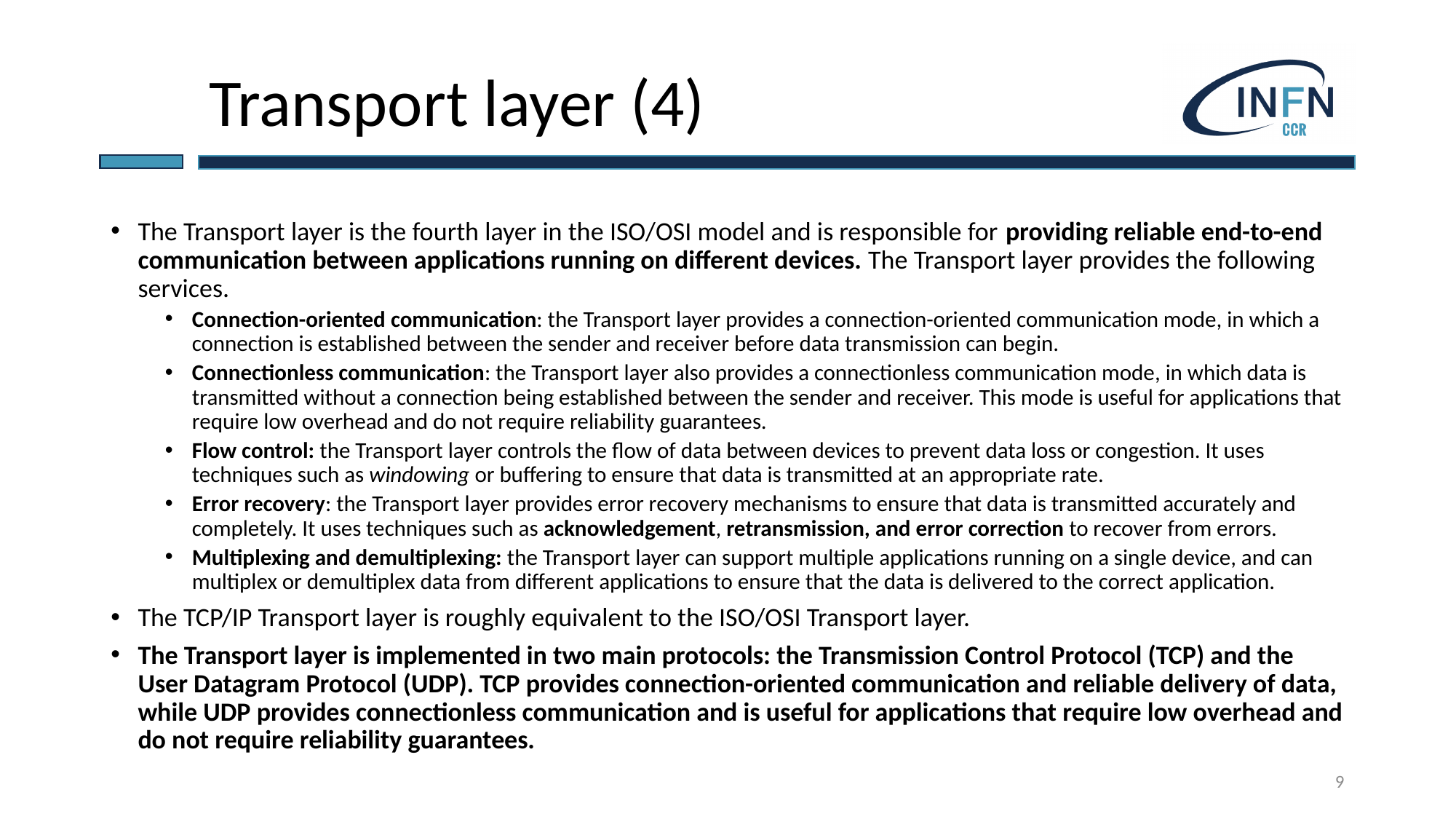

# Transport layer (4)
The Transport layer is the fourth layer in the ISO/OSI model and is responsible for providing reliable end-to-end communication between applications running on different devices. The Transport layer provides the following services.
Connection-oriented communication: the Transport layer provides a connection-oriented communication mode, in which a connection is established between the sender and receiver before data transmission can begin.
Connectionless communication: the Transport layer also provides a connectionless communication mode, in which data is transmitted without a connection being established between the sender and receiver. This mode is useful for applications that require low overhead and do not require reliability guarantees.
Flow control: the Transport layer controls the flow of data between devices to prevent data loss or congestion. It uses techniques such as windowing or buffering to ensure that data is transmitted at an appropriate rate.
Error recovery: the Transport layer provides error recovery mechanisms to ensure that data is transmitted accurately and completely. It uses techniques such as acknowledgement, retransmission, and error correction to recover from errors.
Multiplexing and demultiplexing: the Transport layer can support multiple applications running on a single device, and can multiplex or demultiplex data from different applications to ensure that the data is delivered to the correct application.
The TCP/IP Transport layer is roughly equivalent to the ISO/OSI Transport layer.
The Transport layer is implemented in two main protocols: the Transmission Control Protocol (TCP) and the User Datagram Protocol (UDP). TCP provides connection-oriented communication and reliable delivery of data, while UDP provides connectionless communication and is useful for applications that require low overhead and do not require reliability guarantees.
9